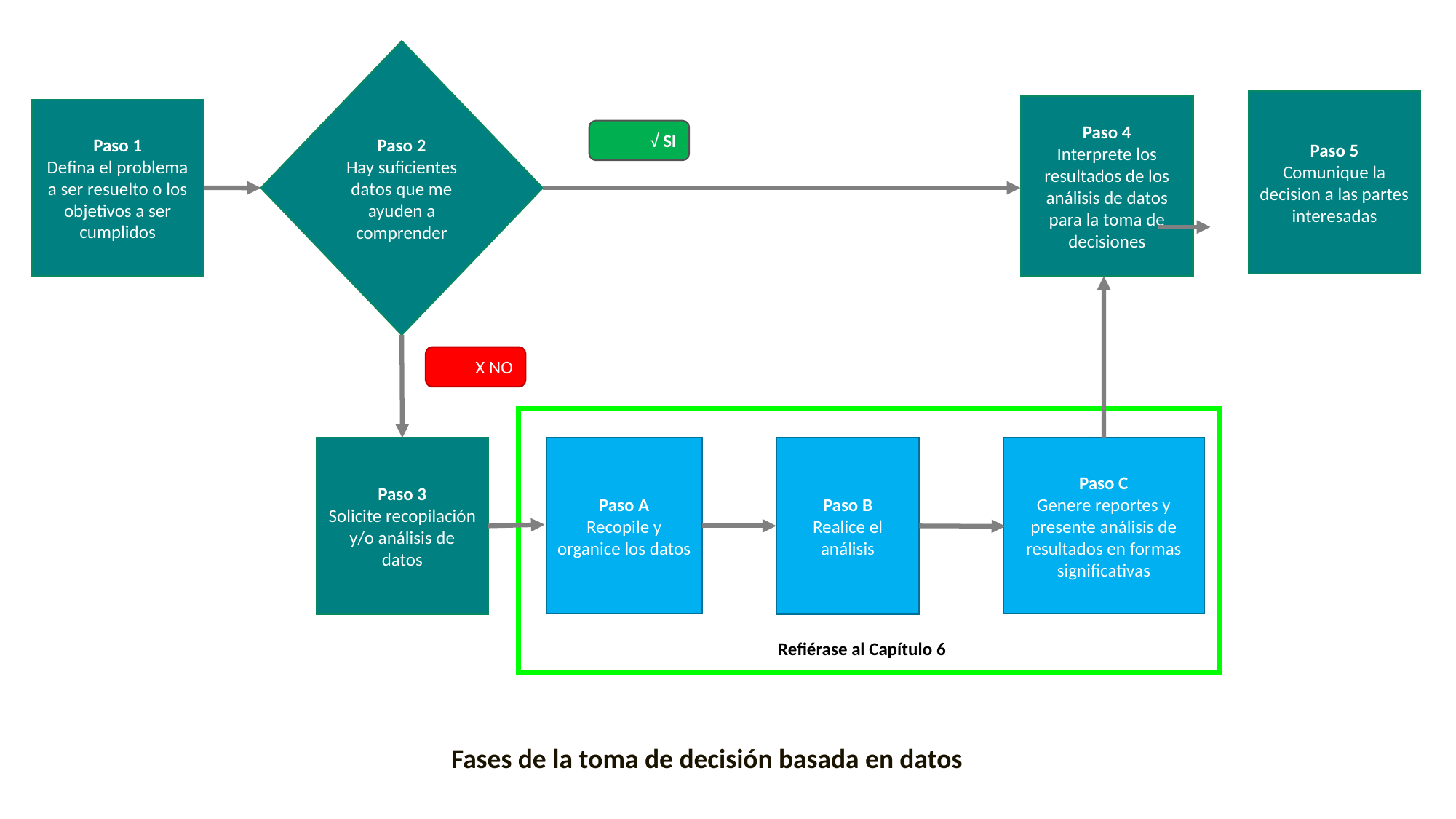

Paso 2
Hay suficientes datos que me ayuden a comprender
Paso 5
Comunique la decision a las partes interesadas
Paso 4
Interprete los resultados de los análisis de datos para la toma de decisiones
Paso 1
Defina el problema a ser resuelto o los objetivos a ser cumplidos
√ SI
X NO

Paso A
Recopile y organice los datos
Paso B
Realice el análisis
Paso C
Genere reportes y presente análisis de resultados en formas significativas
Paso 3
Solicite recopilación y/o análisis de datos
Refiérase al Capítulo 6
Fases de la toma de decisión basada en datos